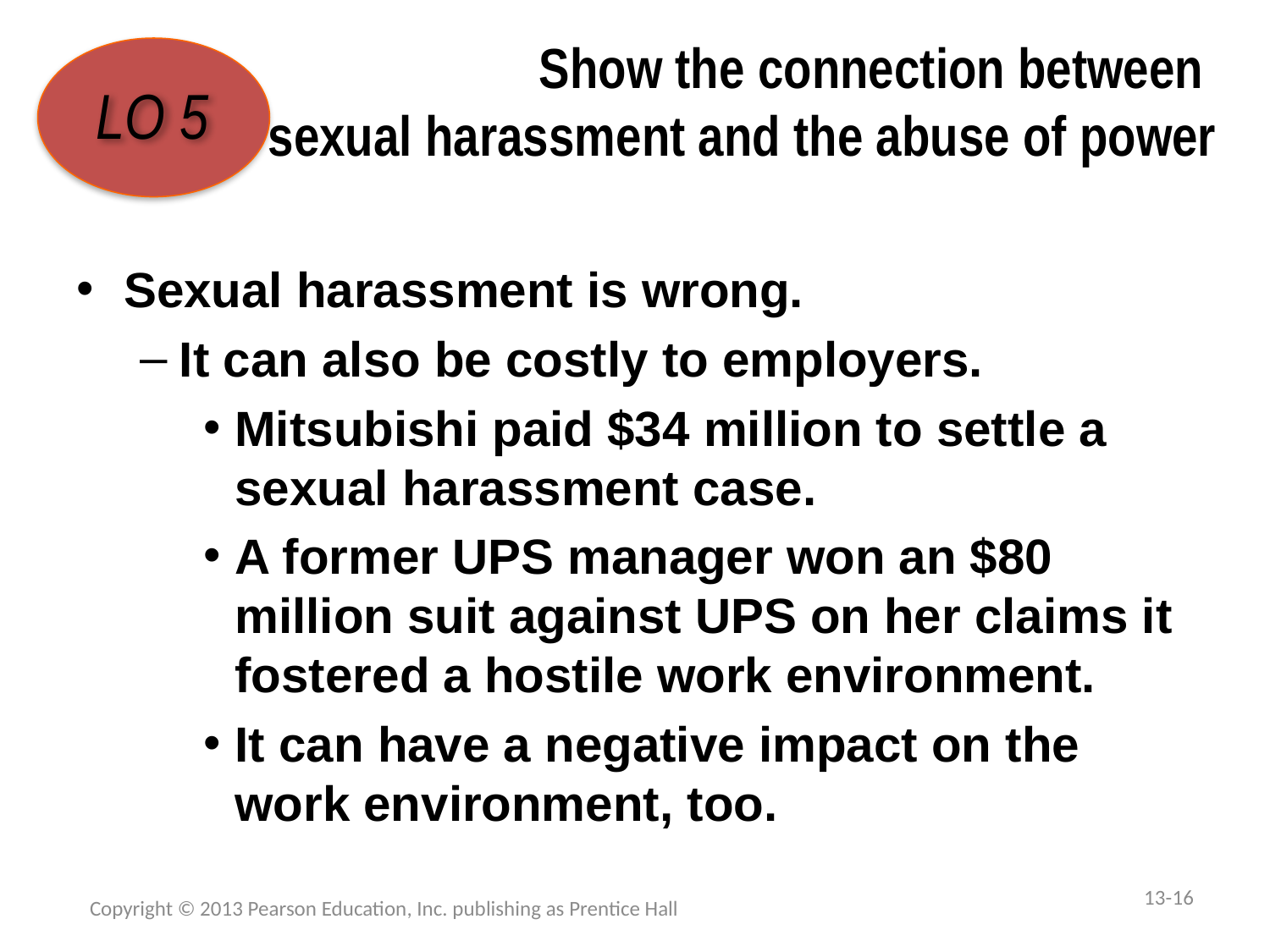

# Show the connection between sexual harassment and the abuse of power

LO 5
Sexual harassment is wrong.
It can also be costly to employers.
Mitsubishi paid $34 million to settle a sexual harassment case.
A former UPS manager won an $80 million suit against UPS on her claims it fostered a hostile work environment.
It can have a negative impact on the work environment, too.
13-16
Copyright © 2013 Pearson Education, Inc. publishing as Prentice Hall
1